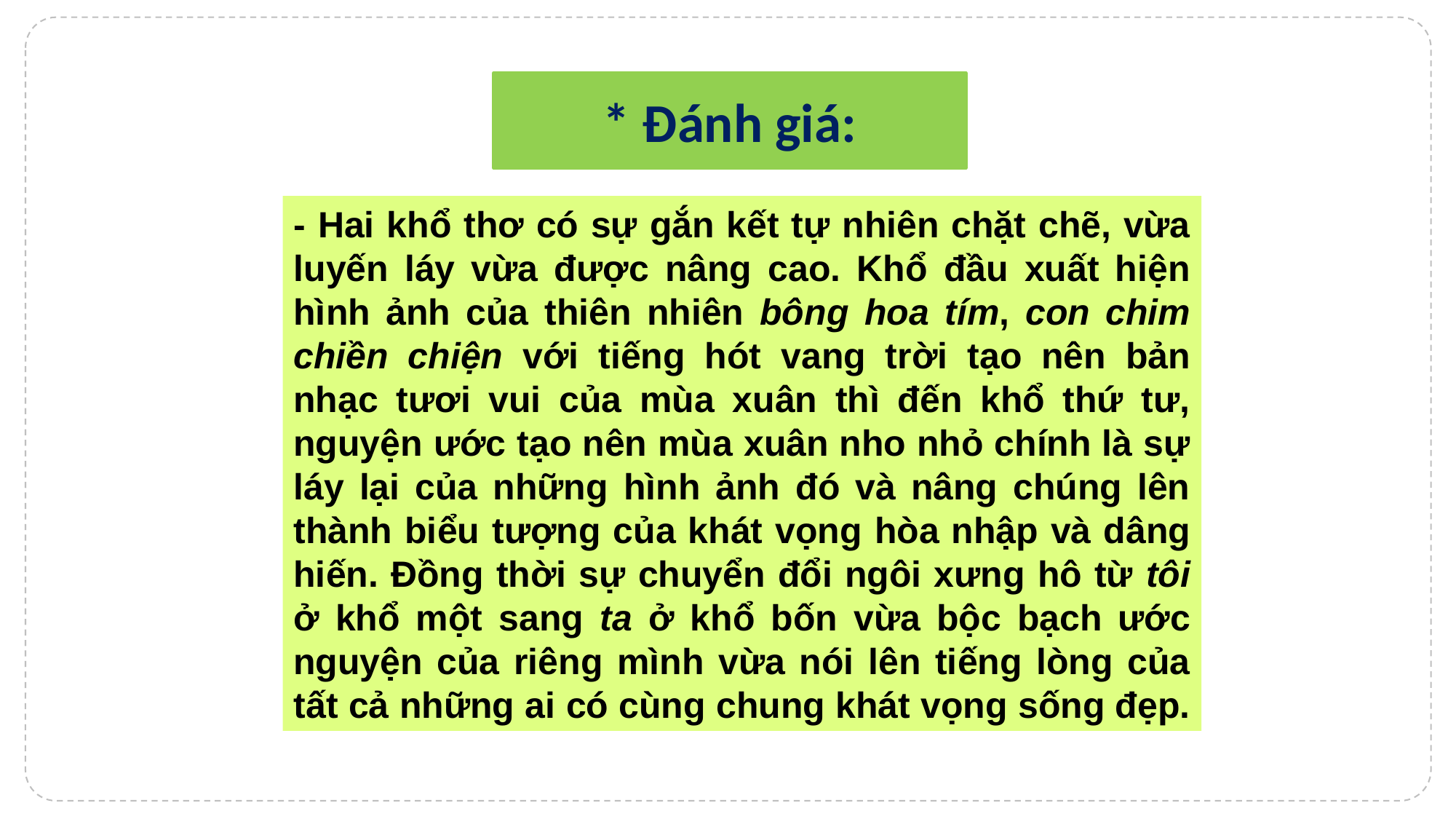

* Đánh giá:
- Hai khổ thơ có sự gắn kết tự nhiên chặt chẽ, vừa luyến láy vừa được nâng cao. Khổ đầu xuất hiện hình ảnh của thiên nhiên bông hoa tím, con chim chiền chiện với tiếng hót vang trời tạo nên bản nhạc tươi vui của mùa xuân thì đến khổ thứ tư, nguyện ước tạo nên mùa xuân nho nhỏ chính là sự láy lại của những hình ảnh đó và nâng chúng lên thành biểu tượng của khát vọng hòa nhập và dâng hiến. Đồng thời sự chuyển đổi ngôi xưng hô từ tôi ở khổ một sang ta ở khổ bốn vừa bộc bạch ước nguyện của riêng mình vừa nói lên tiếng lòng của tất cả những ai có cùng chung khát vọng sống đẹp.